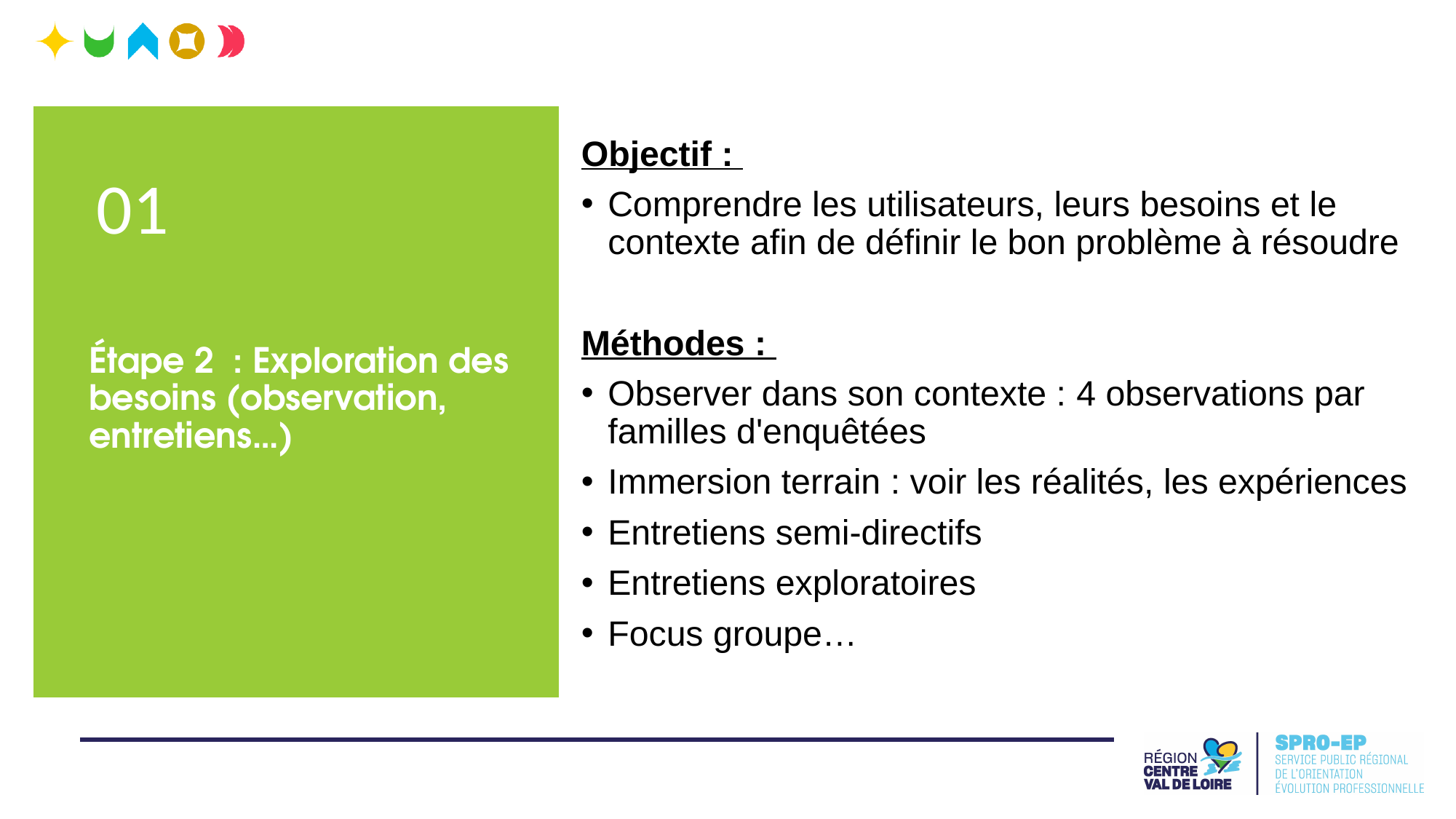

Étape 2  : Exploration des besoins (observation, entretiens…)
Objectif :
Comprendre les utilisateurs, leurs besoins et le contexte afin de définir le bon problème à résoudre

Méthodes :
Observer dans son contexte : 4 observations par familles d'enquêtées
Immersion terrain : voir les réalités, les expériences
Entretiens semi-directifs
Entretiens exploratoires
Focus groupe…

01